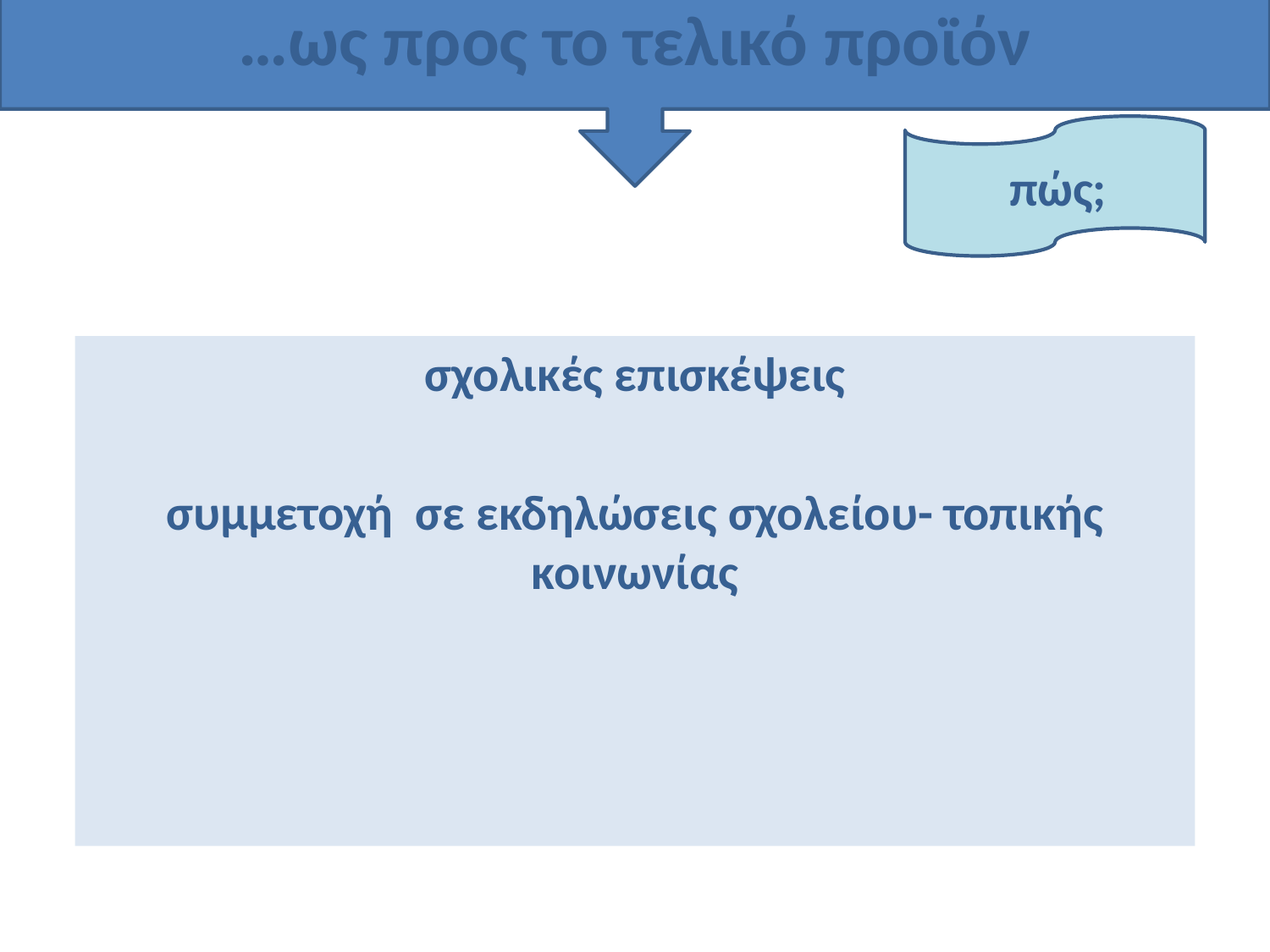

…ως προς το τελικό προϊόν
 πώς;
σχολικές επισκέψεις

συμμετοχή  σε εκδηλώσεις σχολείου- τοπικής κοινωνίας